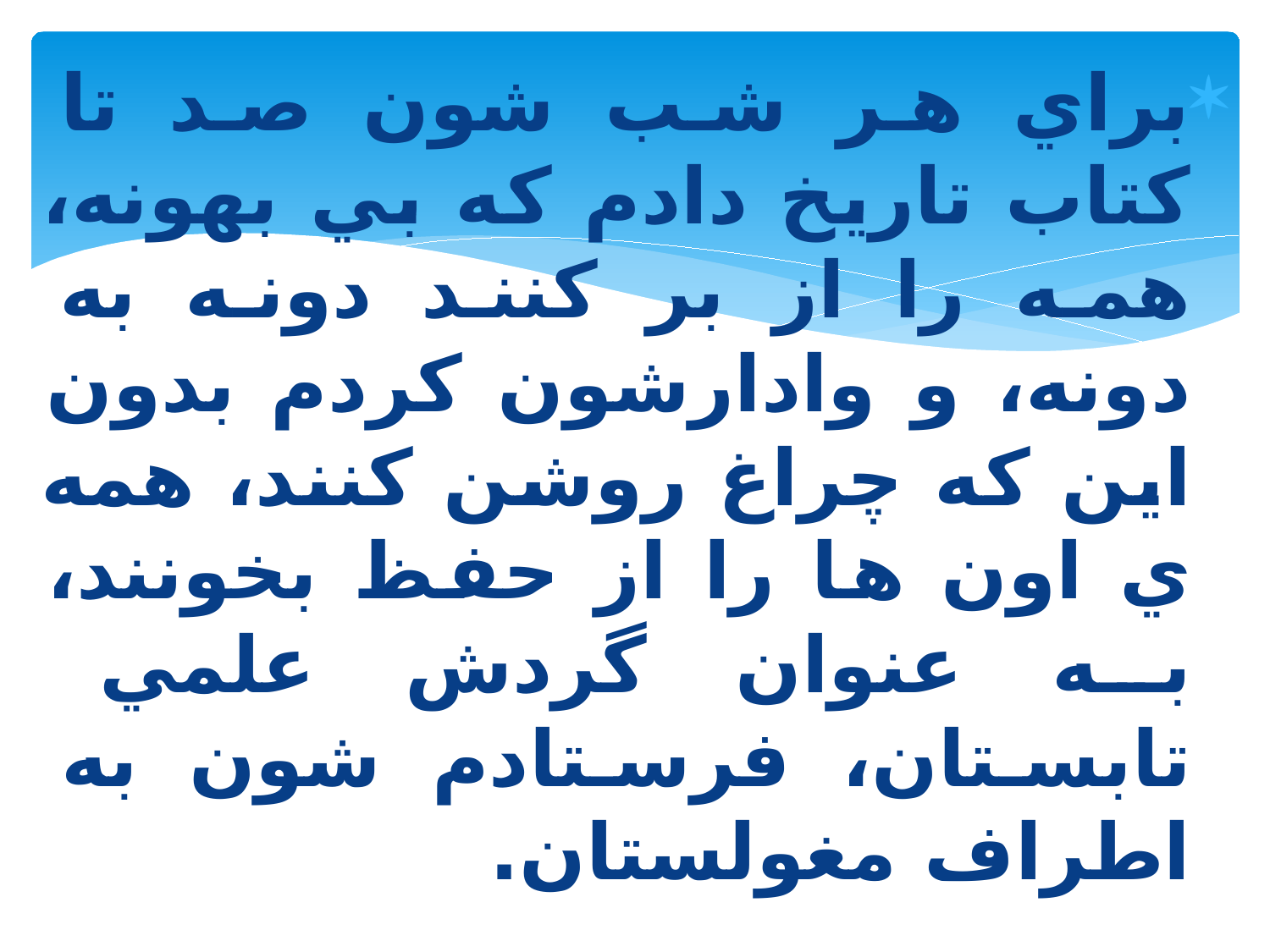

براي هر شب شون صد تا كتاب تاريخ دادم كه بي بهونه، همه را از بر كنند دونه به دونه، و وادارشون كردم بدون اين كه چراغ روشن كنند، همه ي اون ها را از حفظ بخونند، به عنوان گردش علمي تابستان، فرستادم شون به اطراف مغولستان.